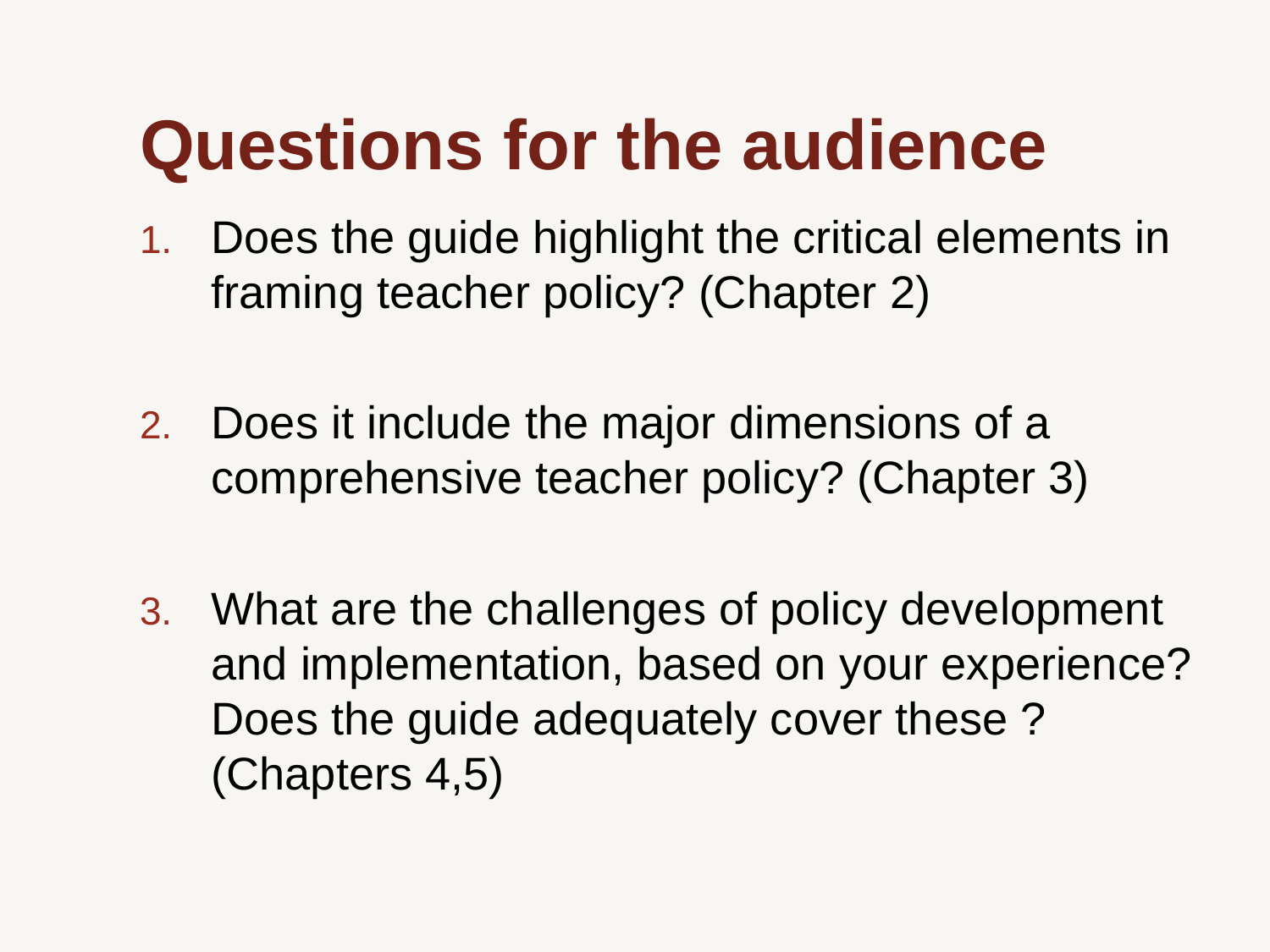

# Questions for the audience
Does the guide highlight the critical elements in framing teacher policy? (Chapter 2)

Does it include the major dimensions of a comprehensive teacher policy? (Chapter 3)

What are the challenges of policy development and implementation, based on your experience? Does the guide adequately cover these ?  (Chapters 4,5)